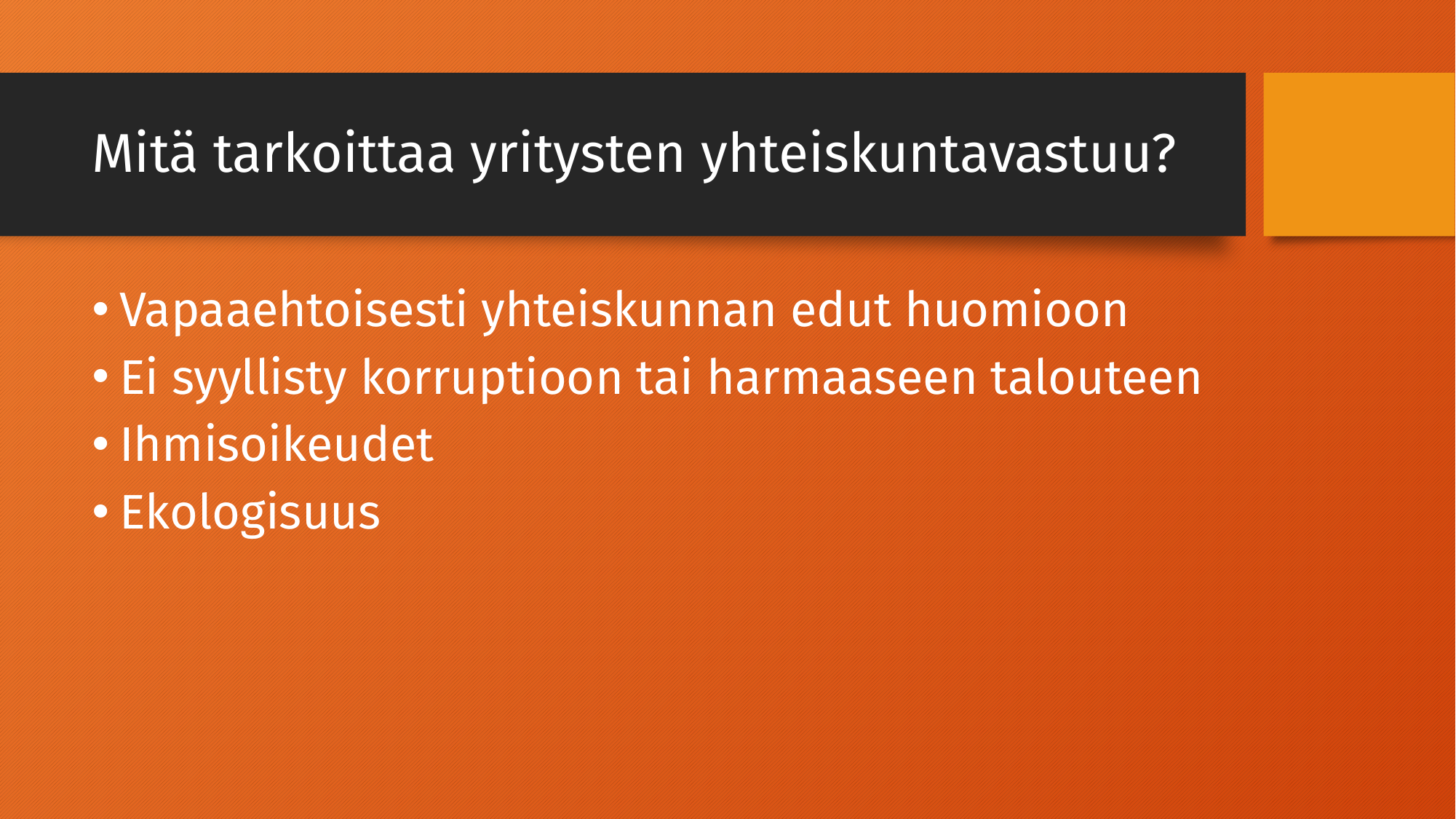

# Mitä tarkoittaa yritysten yhteiskuntavastuu?
Vapaaehtoisesti yhteiskunnan edut huomioon
Ei syyllisty korruptioon tai harmaaseen talouteen
Ihmisoikeudet
Ekologisuus